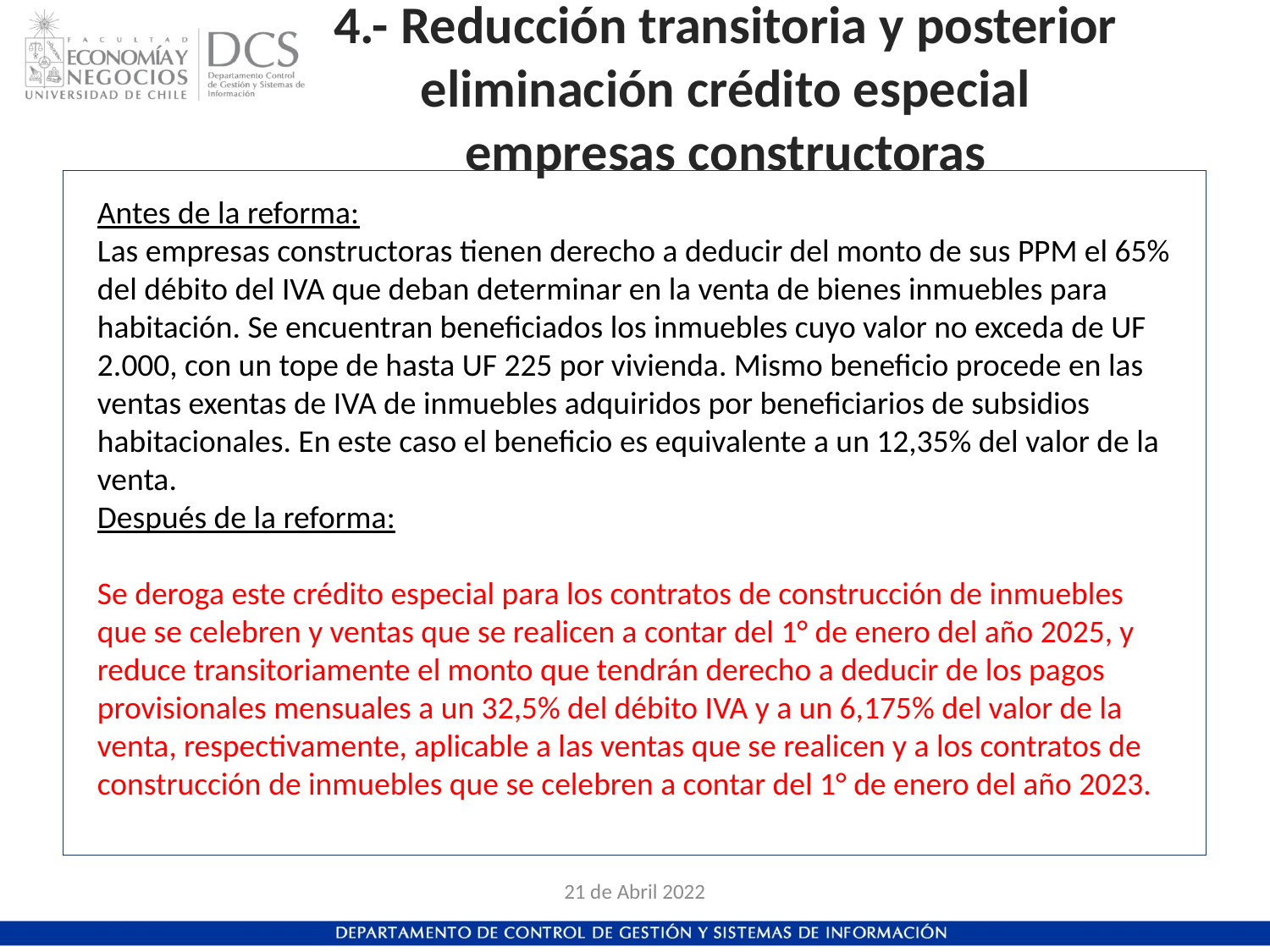

# 4.- Reducción transitoria y posterior eliminación crédito especial empresas constructoras

Antes de la reforma:
Las empresas constructoras tienen derecho a deducir del monto de sus PPM el 65% del débito del IVA que deban determinar en la venta de bienes inmuebles para habitación. Se encuentran beneficiados los inmuebles cuyo valor no exceda de UF 2.000, con un tope de hasta UF 225 por vivienda. Mismo beneficio procede en las ventas exentas de IVA de inmuebles adquiridos por beneficiarios de subsidios habitacionales. En este caso el beneficio es equivalente a un 12,35% del valor de la venta.
Después de la reforma:

Se deroga este crédito especial para los contratos de construcción de inmuebles que se celebren y ventas que se realicen a contar del 1° de enero del año 2025, y reduce transitoriamente el monto que tendrán derecho a deducir de los pagos provisionales mensuales a un 32,5% del débito IVA y a un 6,175% del valor de la venta, respectivamente, aplicable a las ventas que se realicen y a los contratos de construcción de inmuebles que se celebren a contar del 1° de enero del año 2023.
21 de Abril 2022